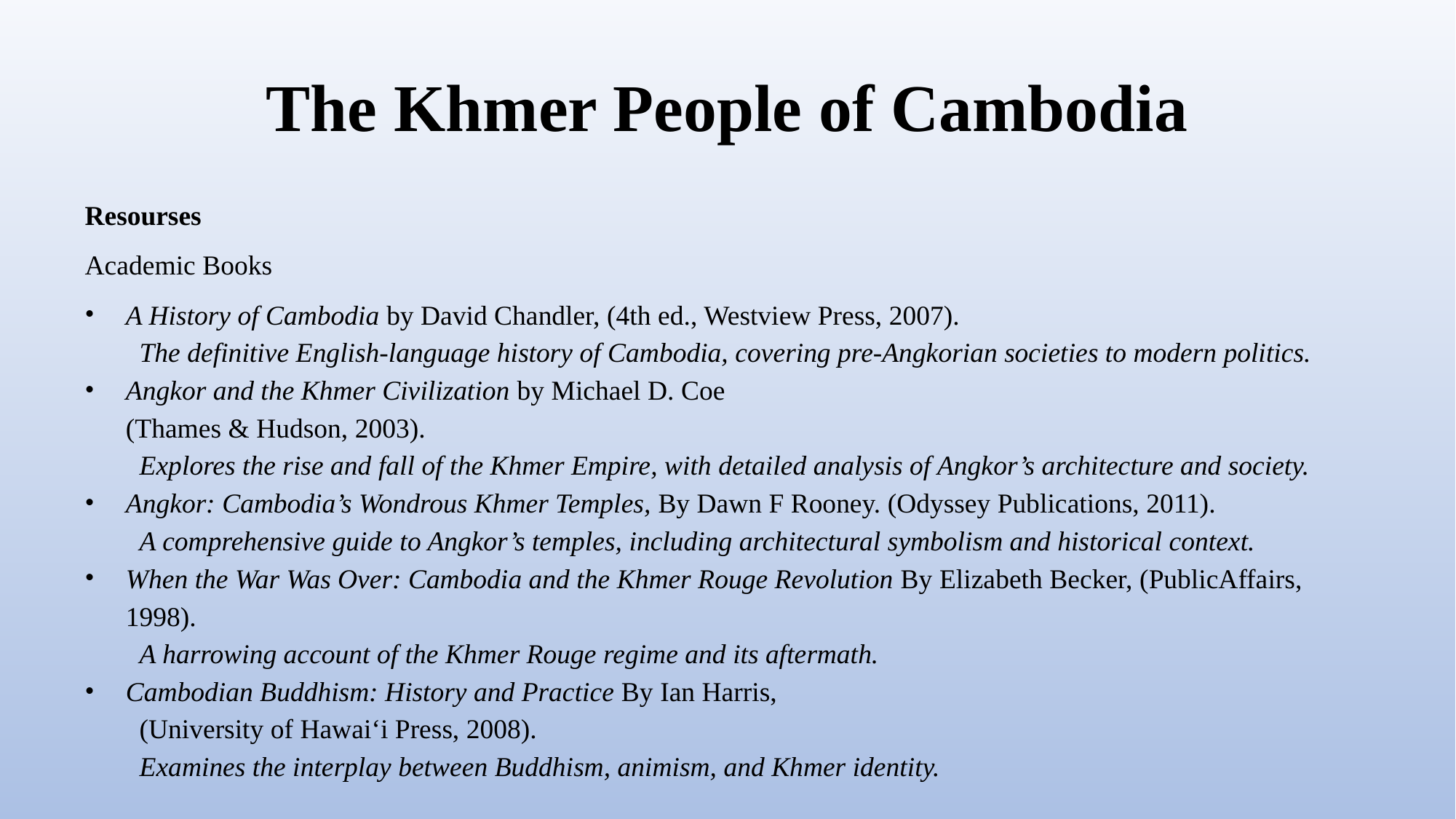

# The Khmer People of Cambodia
Resourses
Academic Books
A History of Cambodia by David Chandler, (4th ed., Westview Press, 2007).
The definitive English-language history of Cambodia, covering pre-Angkorian societies to modern politics.
Angkor and the Khmer Civilization by Michael D. Coe
(Thames & Hudson, 2003).
Explores the rise and fall of the Khmer Empire, with detailed analysis of Angkor’s architecture and society.
Angkor: Cambodia’s Wondrous Khmer Temples, By Dawn F Rooney. (Odyssey Publications, 2011).
A comprehensive guide to Angkor’s temples, including architectural symbolism and historical context.
When the War Was Over: Cambodia and the Khmer Rouge Revolution By Elizabeth Becker, (PublicAffairs, 1998).
A harrowing account of the Khmer Rouge regime and its aftermath.
Cambodian Buddhism: History and Practice By Ian Harris,
(University of Hawaiʻi Press, 2008).
Examines the interplay between Buddhism, animism, and Khmer identity.